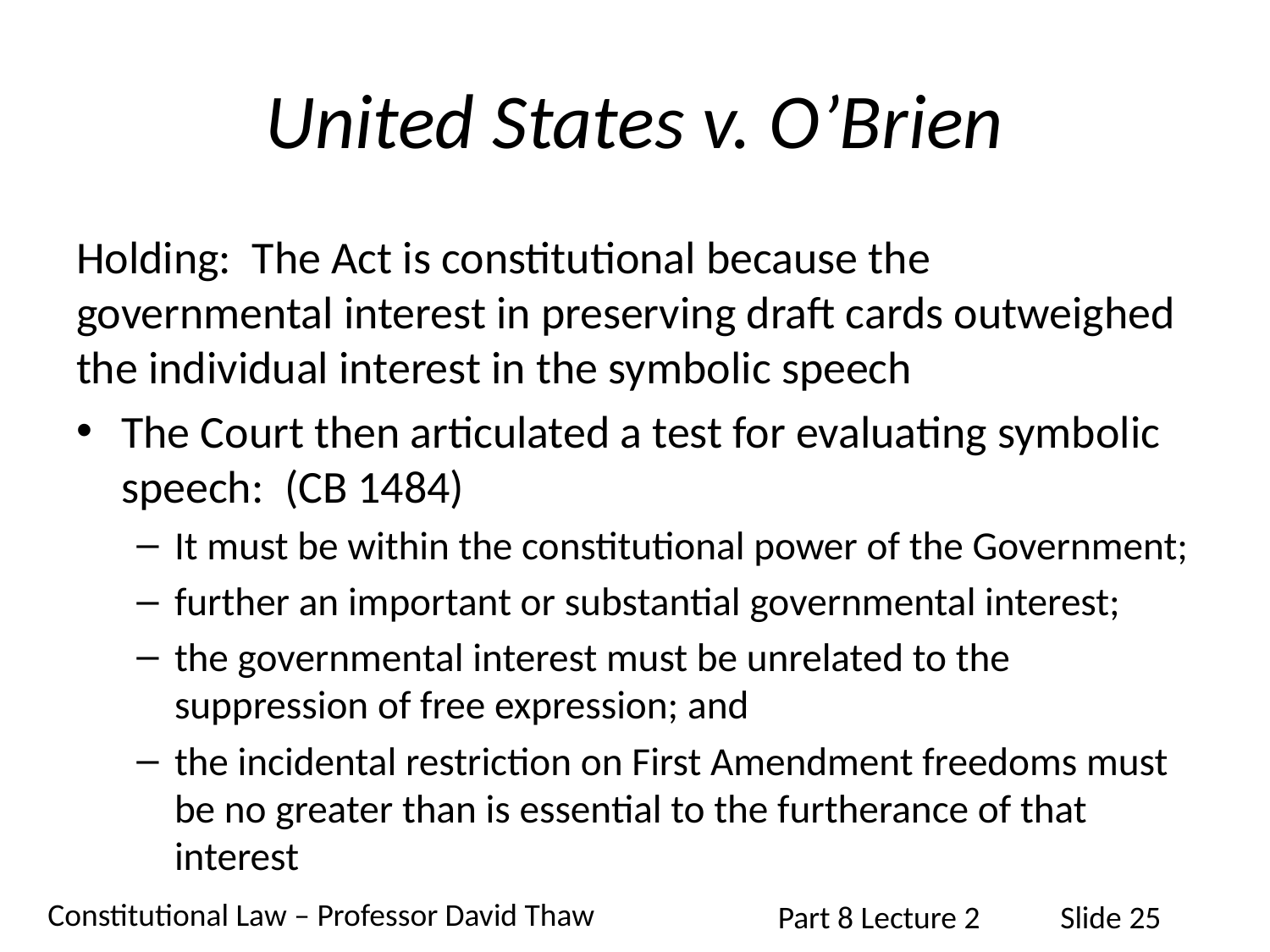

# United States v. O’Brien
Holding:  The Act is constitutional because the governmental interest in preserving draft cards outweighed the individual interest in the symbolic speech
The Court then articulated a test for evaluating symbolic speech:  (CB 1484)
It must be within the constitutional power of the Government;
further an important or substantial governmental interest;
the governmental interest must be unrelated to the suppression of free expression; and
the incidental restriction on First Amendment freedoms must be no greater than is essential to the furtherance of that interest